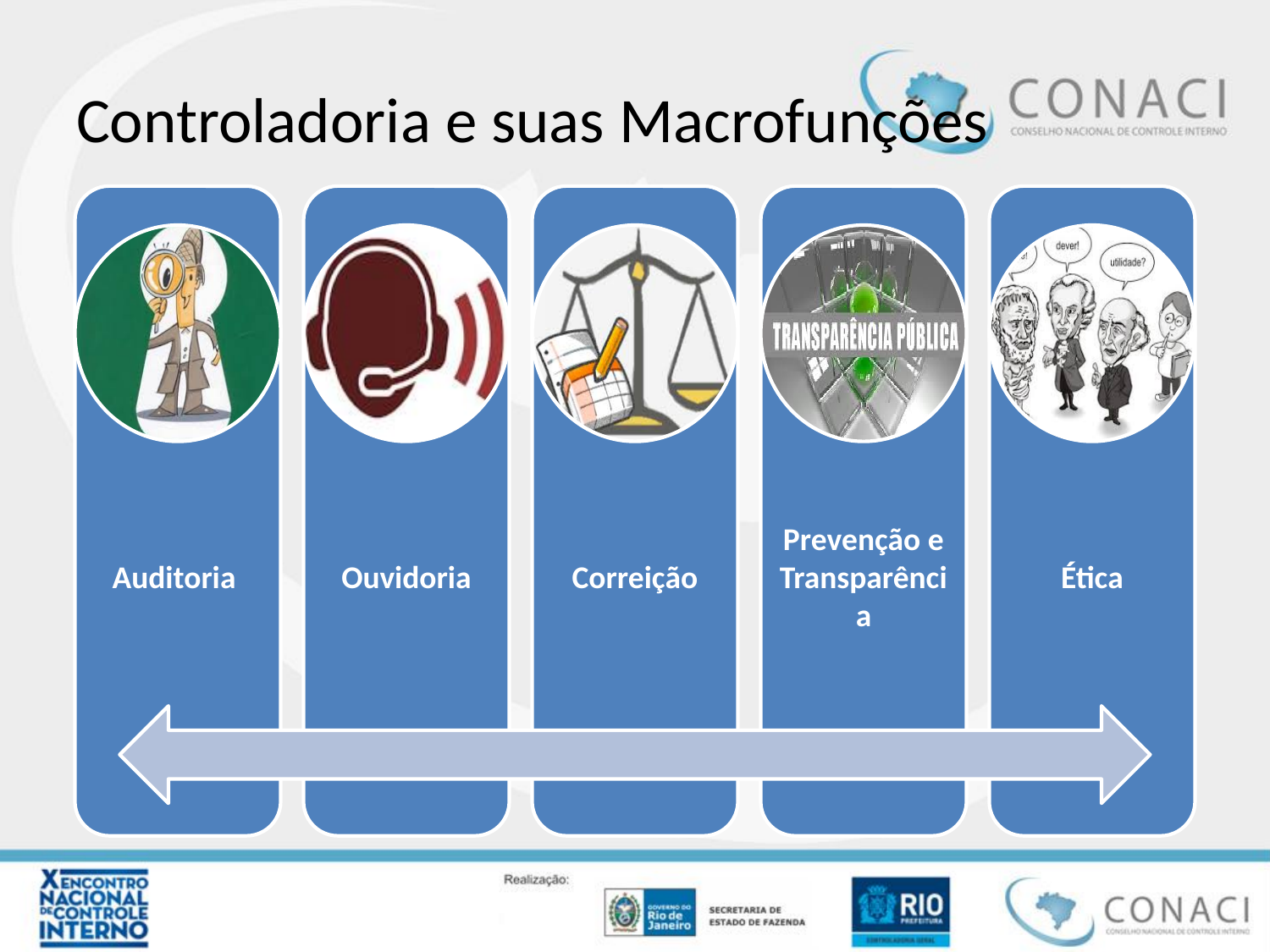

# Controladoria e suas Macrofunções
Auditoria
Ouvidoria
Correição
Prevenção e
Transparência
Ética